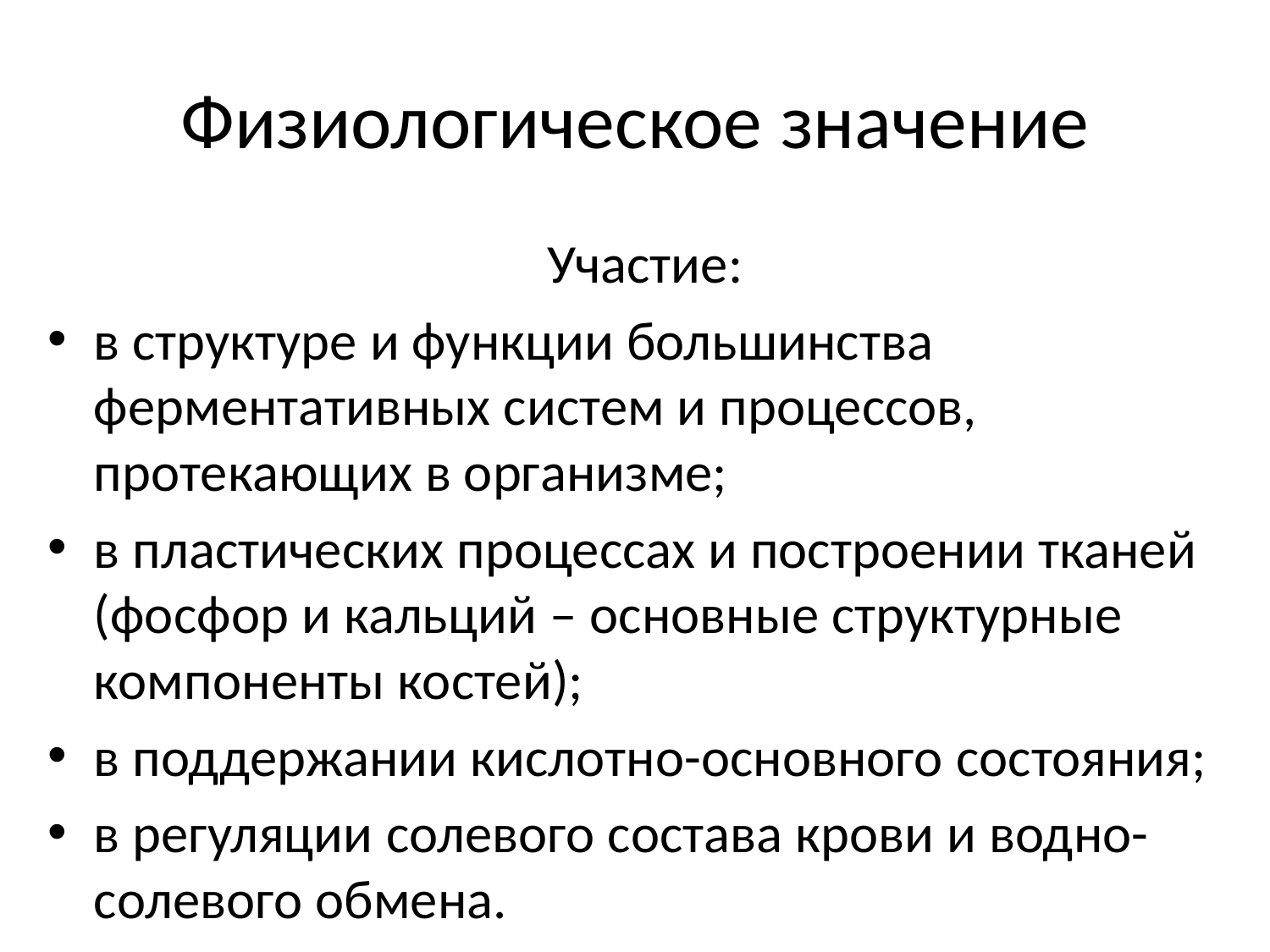

# Физиологическое значение
Участие:
в структуре и функции большинства ферментативных систем и процессов, протекающих в организме;
в пластических процессах и построении тканей (фосфор и кальций – основные структурные компоненты костей);
в поддержании кислотно-основного состояния;
в регуляции солевого состава крови и водно-солевого обмена.